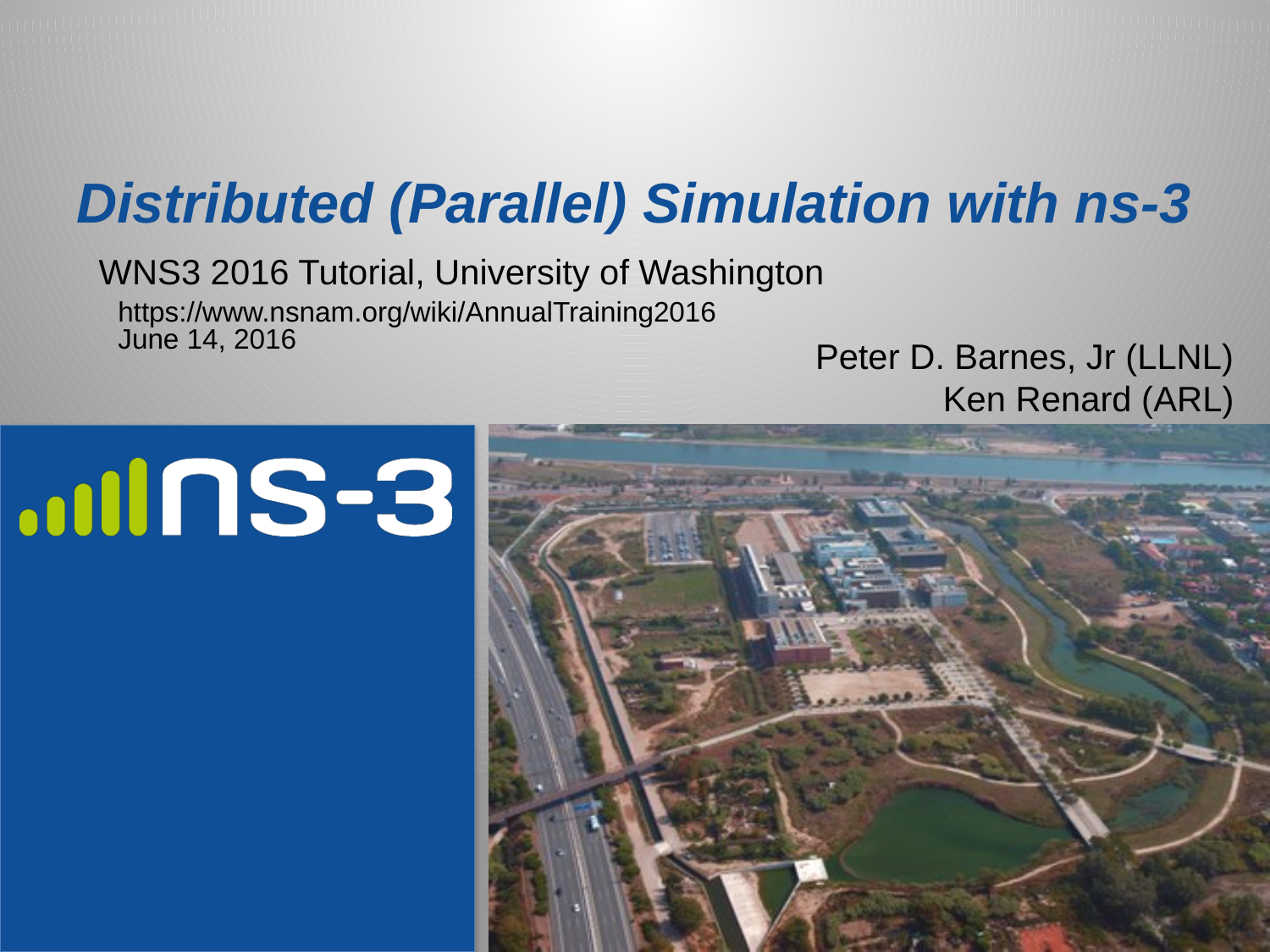

# Distributed (Parallel) Simulation with ns-3
WNS3 2016 Tutorial, University of Washington
https://www.nsnam.org/wiki/AnnualTraining2016
June 14, 2016
Peter D. Barnes, Jr (LLNL)
Ken Renard (ARL)